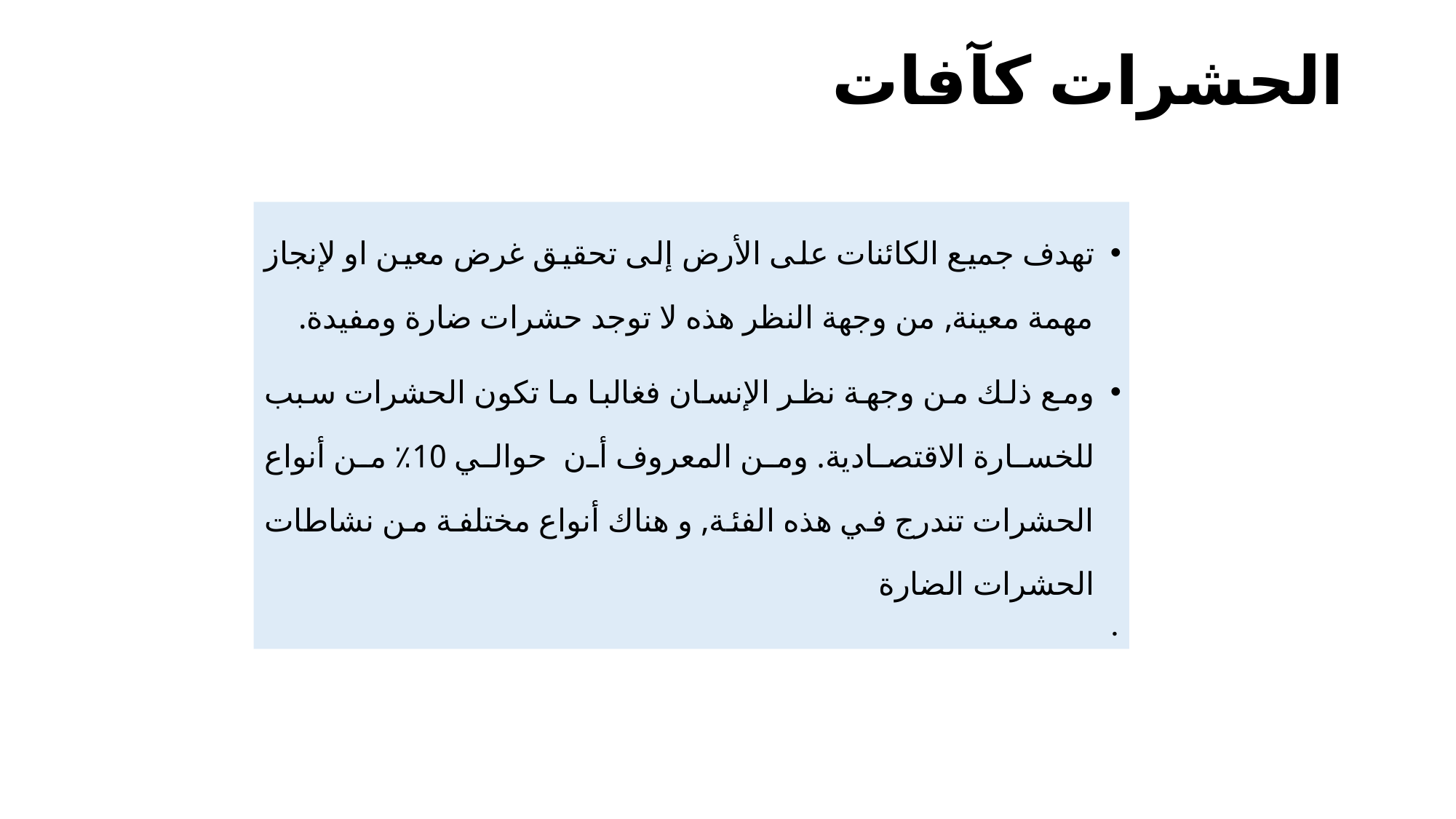

# الحشرات كآفات
تهدف جميع الكائنات على الأرض إلى تحقيق غرض معين او لإنجاز مهمة معينة, من وجهة النظر هذه لا توجد حشرات ضارة ومفيدة.
ومع ذلك من وجهة نظر الإنسان فغالبا ما تكون الحشرات سبب للخسارة الاقتصادية. ومن المعروف أن  حوالي 10٪ من أنواع الحشرات تندرج في هذه الفئة, و هناك أنواع مختلفة من نشاطات الحشرات الضارة
.